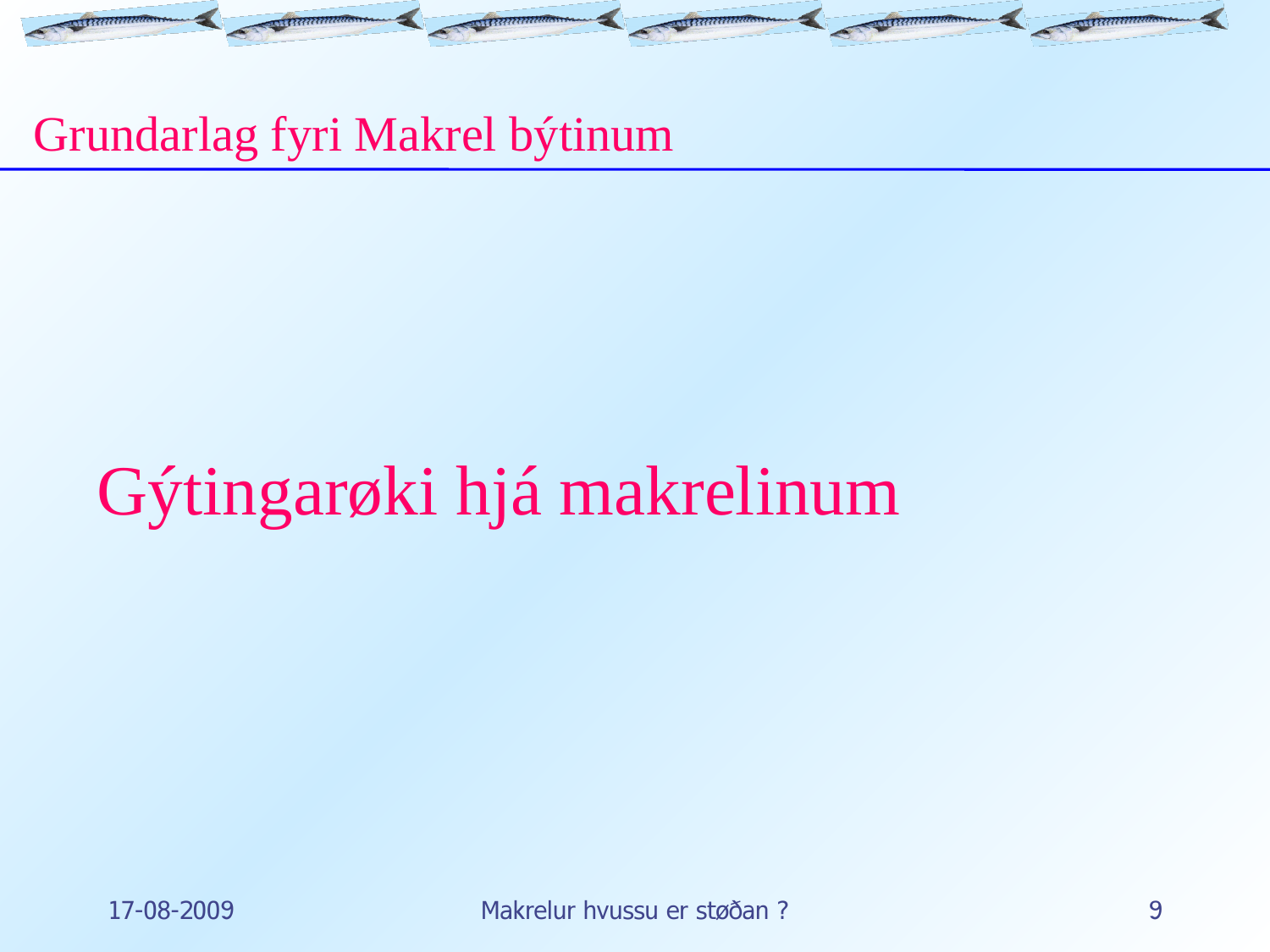

Grundarlag fyri Makrel býtinum
Gýtingarøki hjá makrelinum

17-08-2009
Makrelur hvussu er støðan ?
9